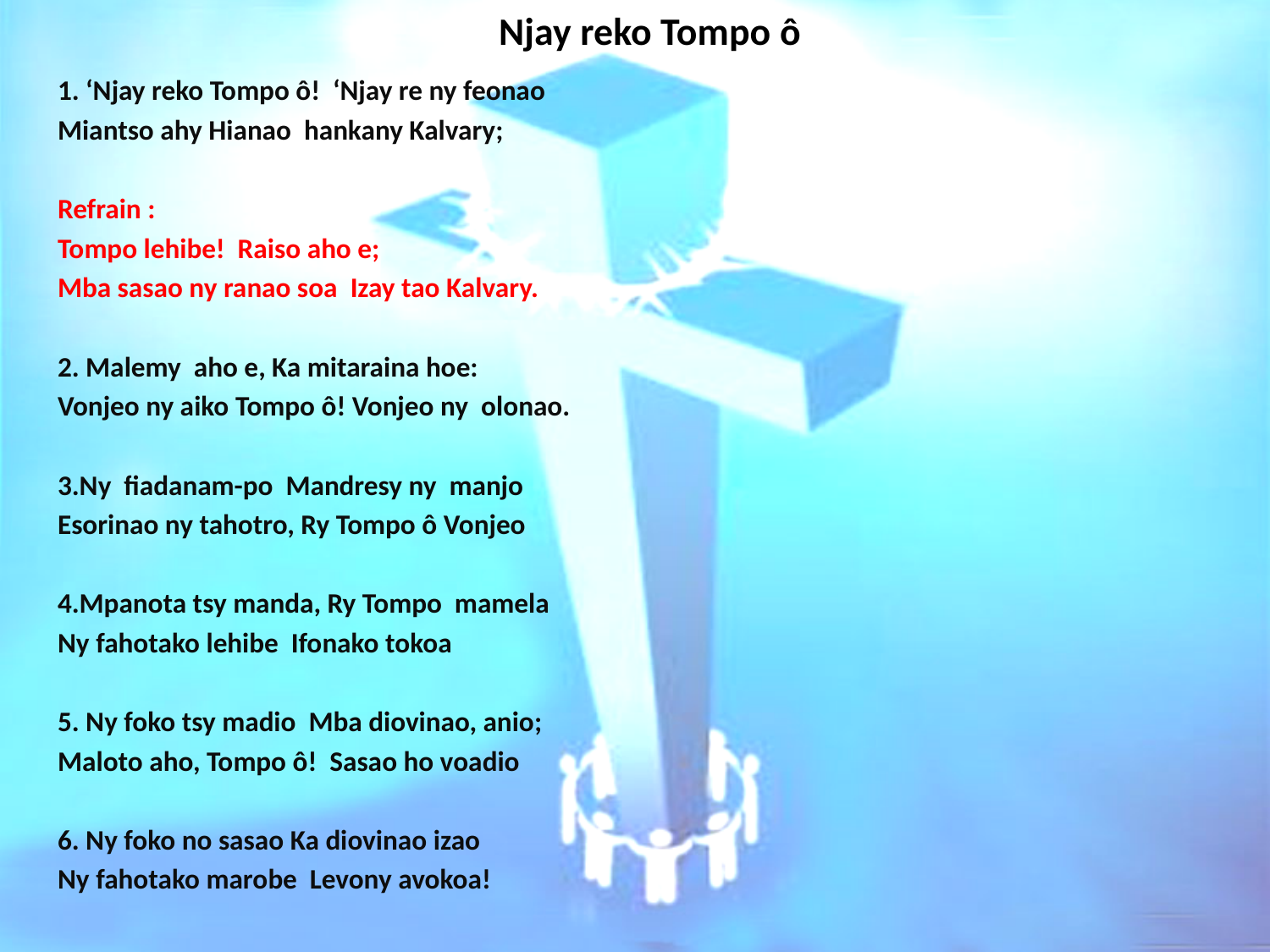

# Njay reko Tompo ô
1. ‘Njay reko Tompo ô!  ‘Njay re ny feonao
Miantso ahy Hianao  hankany Kalvary;

Refrain :
Tompo lehibe!  Raiso aho e;
Mba sasao ny ranao soa  Izay tao Kalvary.

2. Malemy  aho e, Ka mitaraina hoe:
Vonjeo ny aiko Tompo ô! Vonjeo ny  olonao.

3.Ny  fiadanam-po  Mandresy ny  manjo
Esorinao ny tahotro, Ry Tompo ô Vonjeo

4.Mpanota tsy manda, Ry Tompo  mamela
Ny fahotako lehibe  Ifonako tokoa

5. Ny foko tsy madio  Mba diovinao, anio;
Maloto aho, Tompo ô!  Sasao ho voadio

6. Ny foko no sasao Ka diovinao izao
Ny fahotako marobe  Levony avokoa!